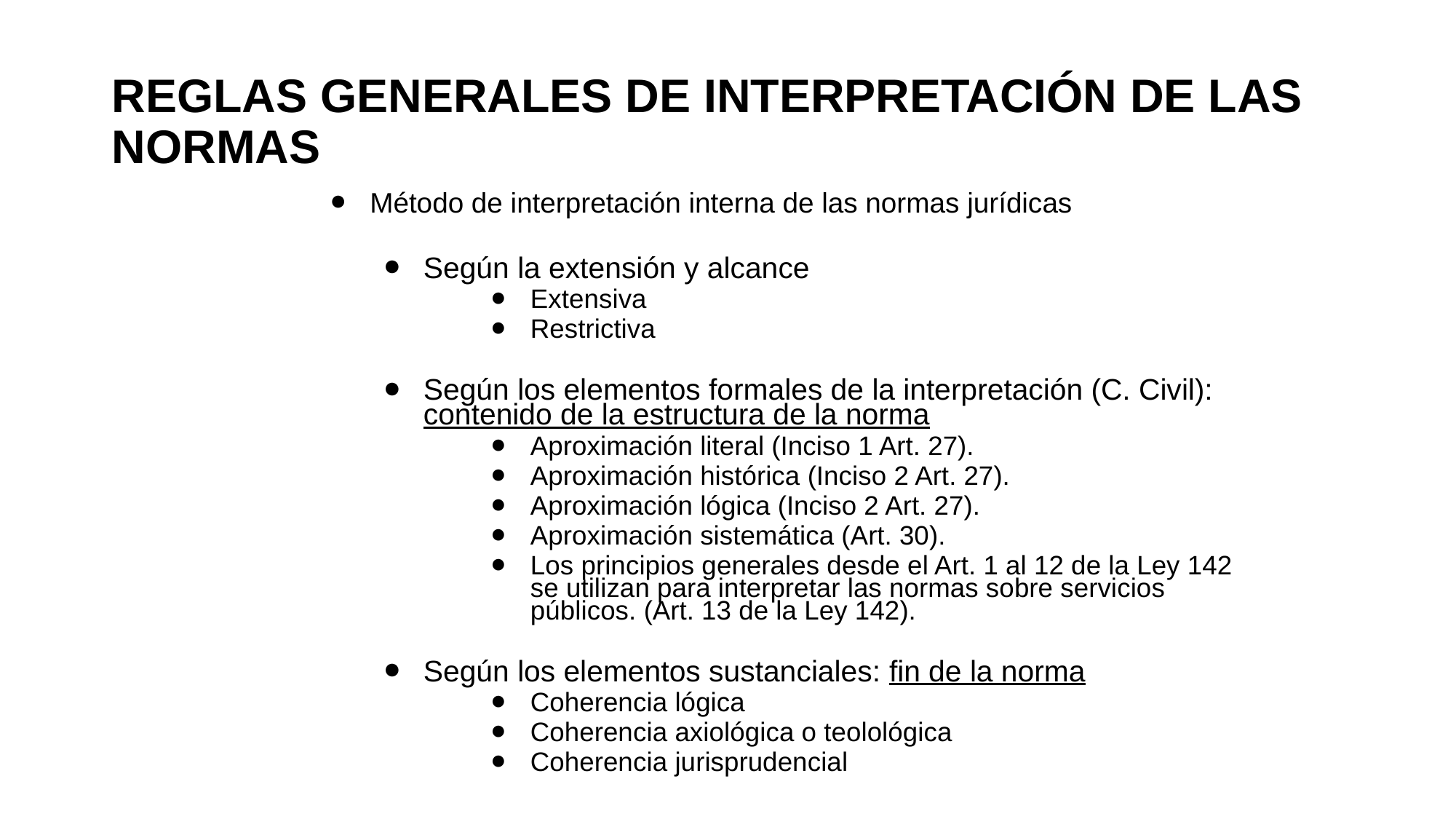

# REGLAS GENERALES DE INTERPRETACIÓN DE LAS NORMAS
Método de interpretación interna de las normas jurídicas

Según la extensión y alcance
Extensiva
Restrictiva

Según los elementos formales de la interpretación (C. Civil): contenido de la estructura de la norma
Aproximación literal (Inciso 1 Art. 27).
Aproximación histórica (Inciso 2 Art. 27).
Aproximación lógica (Inciso 2 Art. 27).
Aproximación sistemática (Art. 30).
Los principios generales desde el Art. 1 al 12 de la Ley 142 se utilizan para interpretar las normas sobre servicios públicos. (Art. 13 de la Ley 142).

Según los elementos sustanciales: fin de la norma
Coherencia lógica
Coherencia axiológica o teolológica
Coherencia jurisprudencial